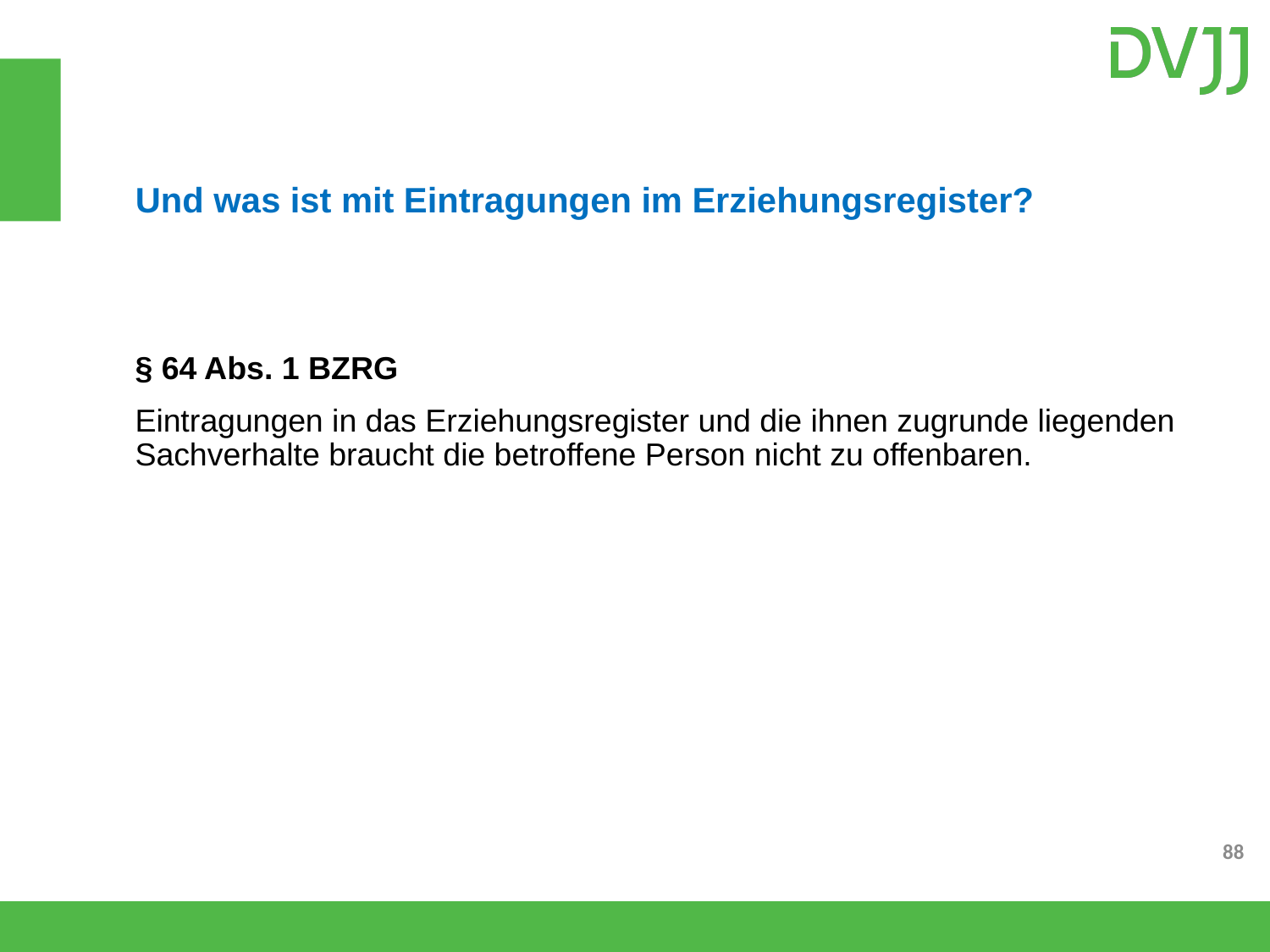

Und was ist mit Eintragungen im Erziehungsregister?
§ 64 Abs. 1 BZRG
Eintragungen in das Erziehungsregister und die ihnen zugrunde liegenden Sachverhalte braucht die betroffene Person nicht zu offenbaren.

88